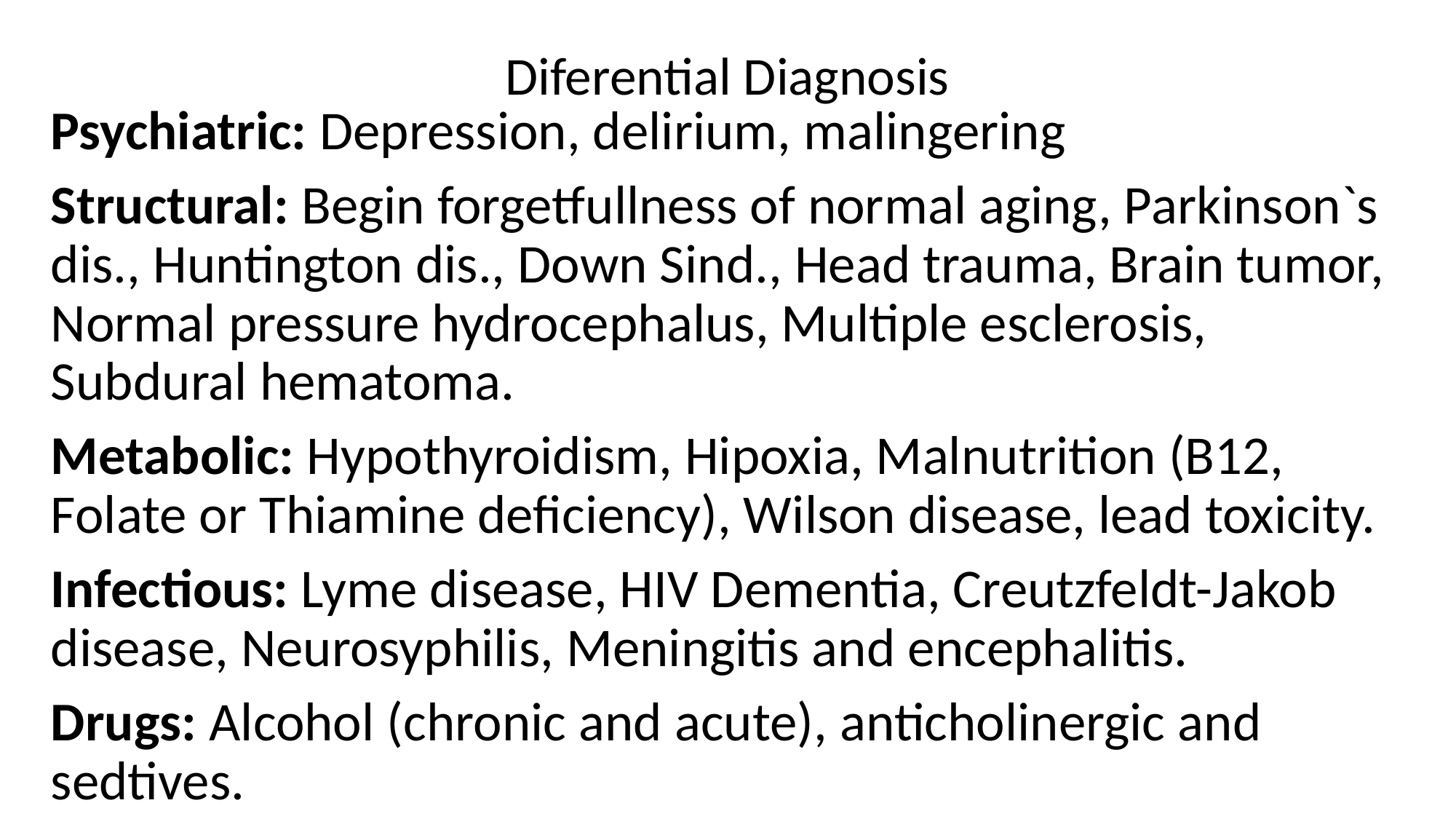

# Diferential Diagnosis
Psychiatric: Depression, delirium, malingering
Structural: Begin forgetfullness of normal aging, Parkinson`s dis., Huntington dis., Down Sind., Head trauma, Brain tumor, Normal pressure hydrocephalus, Multiple esclerosis, Subdural hematoma.
Metabolic: Hypothyroidism, Hipoxia, Malnutrition (B12, Folate or Thiamine deficiency), Wilson disease, lead toxicity.
Infectious: Lyme disease, HIV Dementia, Creutzfeldt-Jakob disease, Neurosyphilis, Meningitis and encephalitis.
Drugs: Alcohol (chronic and acute), anticholinergic and sedtives.